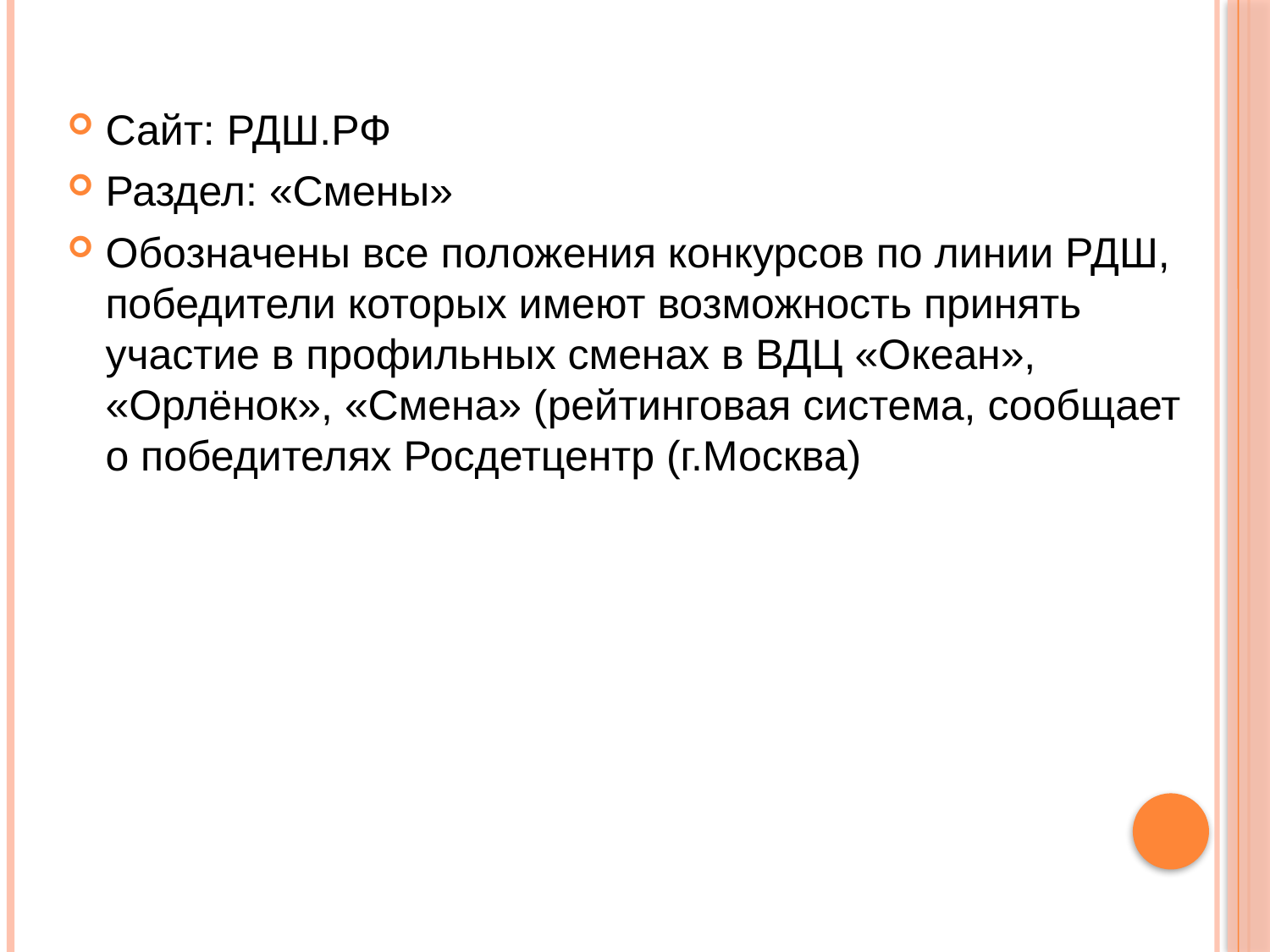

Сайт: РДШ.РФ
Раздел: «Смены»
Обозначены все положения конкурсов по линии РДШ, победители которых имеют возможность принять участие в профильных сменах в ВДЦ «Океан», «Орлёнок», «Смена» (рейтинговая система, сообщает о победителях Росдетцентр (г.Москва)